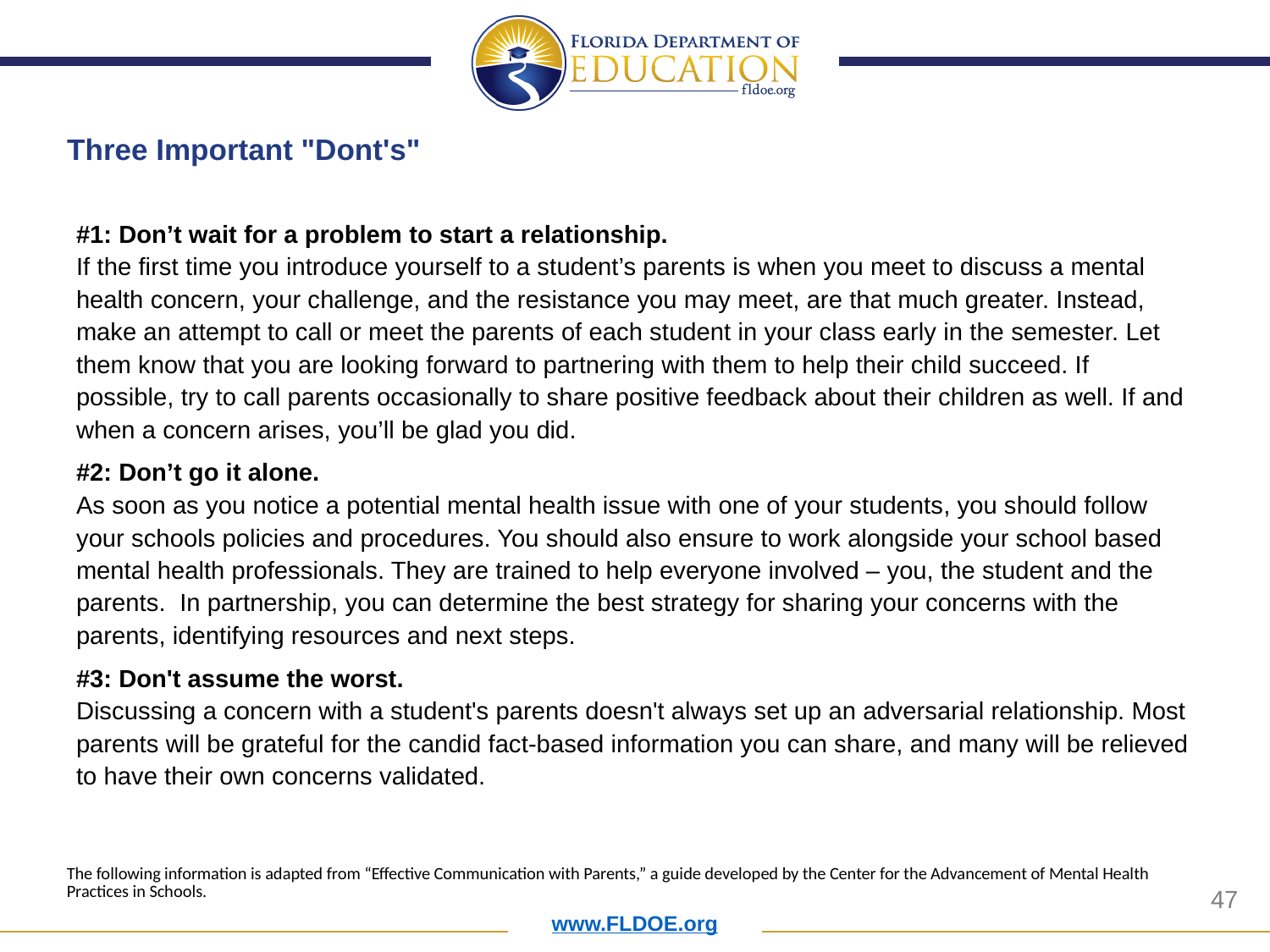

# Three Important "Dont's"
#1: Don’t wait for a problem to start a relationship.
If the first time you introduce yourself to a student’s parents is when you meet to discuss a mental health concern, your challenge, and the resistance you may meet, are that much greater. Instead, make an attempt to call or meet the parents of each student in your class early in the semester. Let them know that you are looking forward to partnering with them to help their child succeed. If possible, try to call parents occasionally to share positive feedback about their children as well. If and when a concern arises, you’ll be glad you did.
#2: Don’t go it alone. 
As soon as you notice a potential mental health issue with one of your students, you should follow your schools policies and procedures. You should also ensure to work alongside your school based mental health professionals. They are trained to help everyone involved – you, the student and the parents.  In partnership, you can determine the best strategy for sharing your concerns with the parents, identifying resources and next steps.
#3: Don't assume the worst.
Discussing a concern with a student's parents doesn't always set up an adversarial relationship. Most parents will be grateful for the candid fact-based information you can share, and many will be relieved to have their own concerns validated.

The following information is adapted from “Effective Communication with Parents,” a guide developed by the Center for the Advancement of Mental Health Practices in Schools.